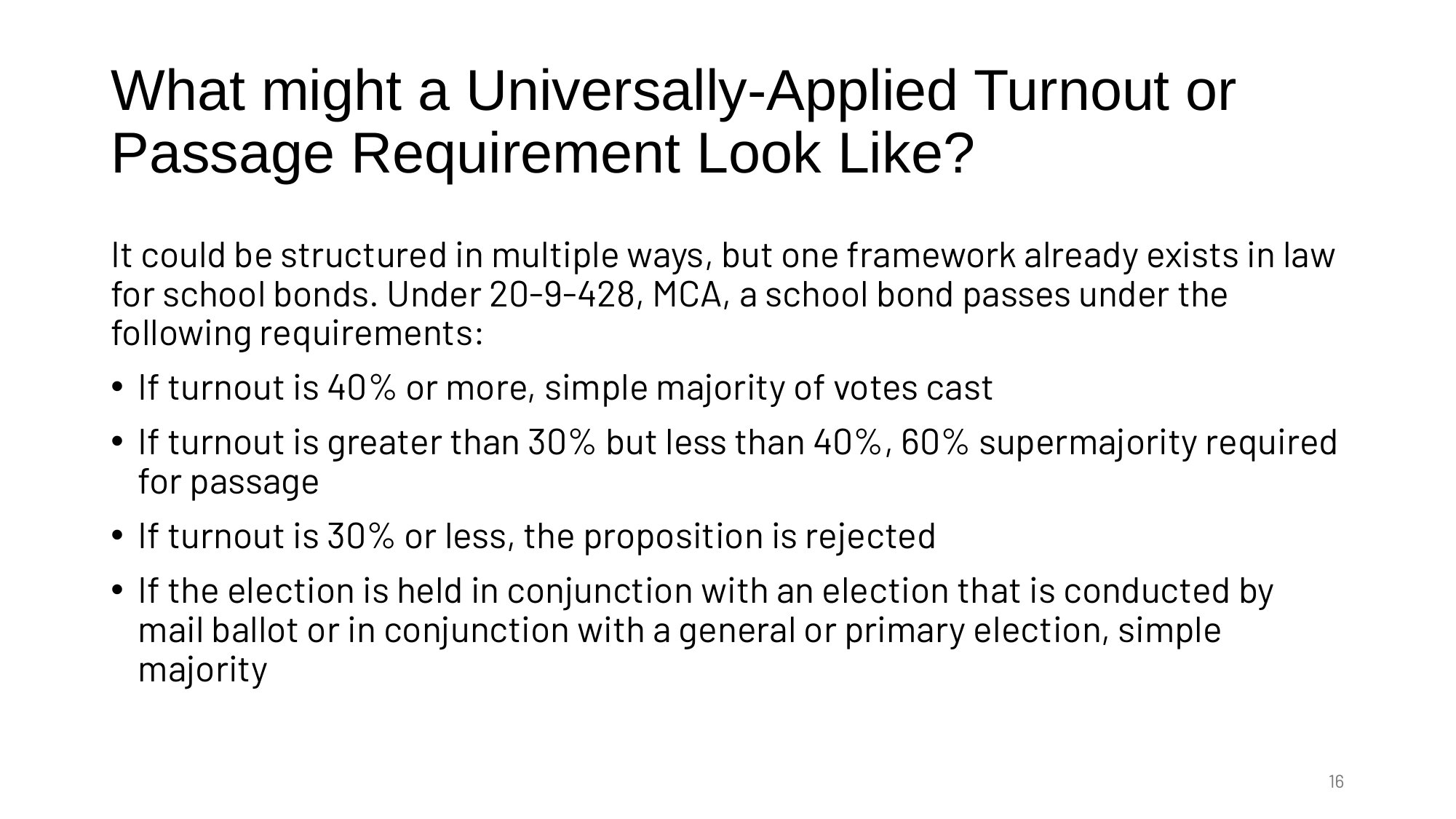

# What might a Universally-Applied Turnout or Passage Requirement Look Like?
It could be structured in multiple ways, but one framework already exists in law for school bonds. Under 20-9-428, MCA, a school bond passes under the following requirements:
If turnout is 40% or more, simple majority of votes cast
If turnout is greater than 30% but less than 40%, 60% supermajority required for passage
If turnout is 30% or less, the proposition is rejected
If the election is held in conjunction with an election that is conducted by mail ballot or in conjunction with a general or primary election, simple majority
16